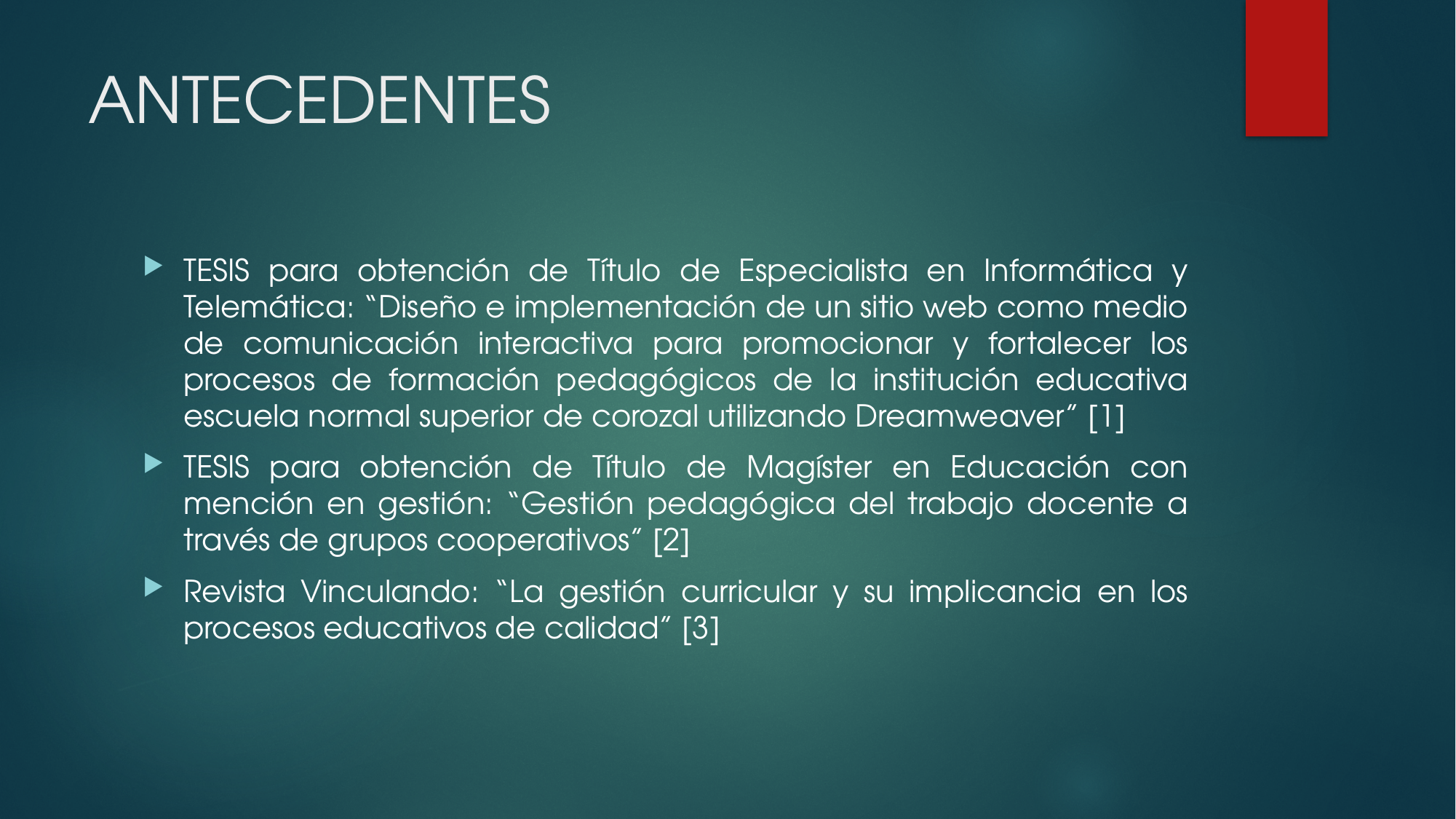

# ANTECEDENTES
TESIS para obtención de Título de Especialista en Informática y Telemática: “Diseño e implementación de un sitio web como medio de comunicación interactiva para promocionar y fortalecer los procesos de formación pedagógicos de la institución educativa escuela normal superior de corozal utilizando Dreamweaver” [1]
TESIS para obtención de Título de Magíster en Educación con mención en gestión: “Gestión pedagógica del trabajo docente a través de grupos cooperativos” [2]
Revista Vinculando: “La gestión curricular y su implicancia en los procesos educativos de calidad” [3]